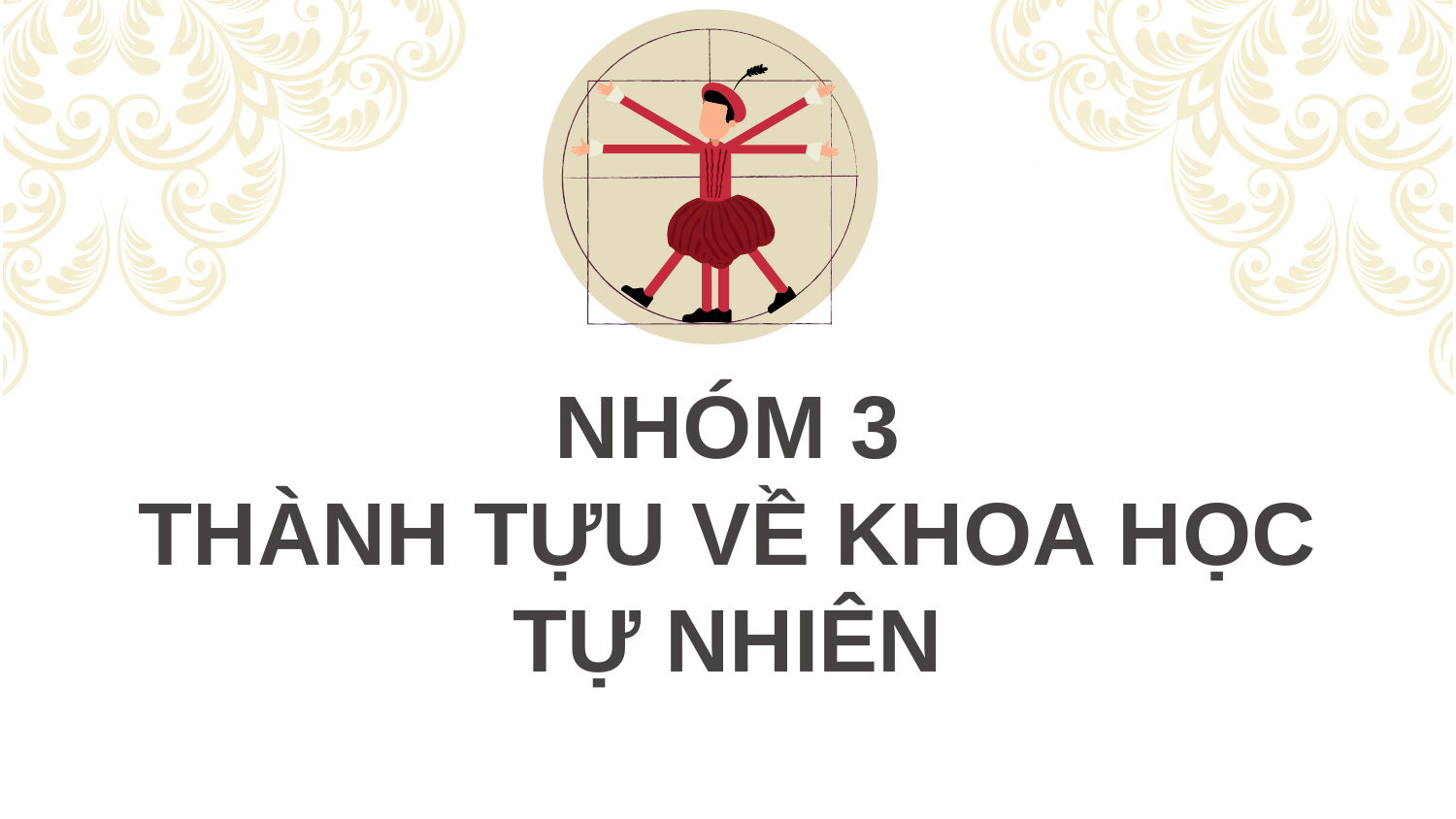

# NHÓM 3 THÀNH TỰU VỀ KHOA HỌC TỰ NHIÊN